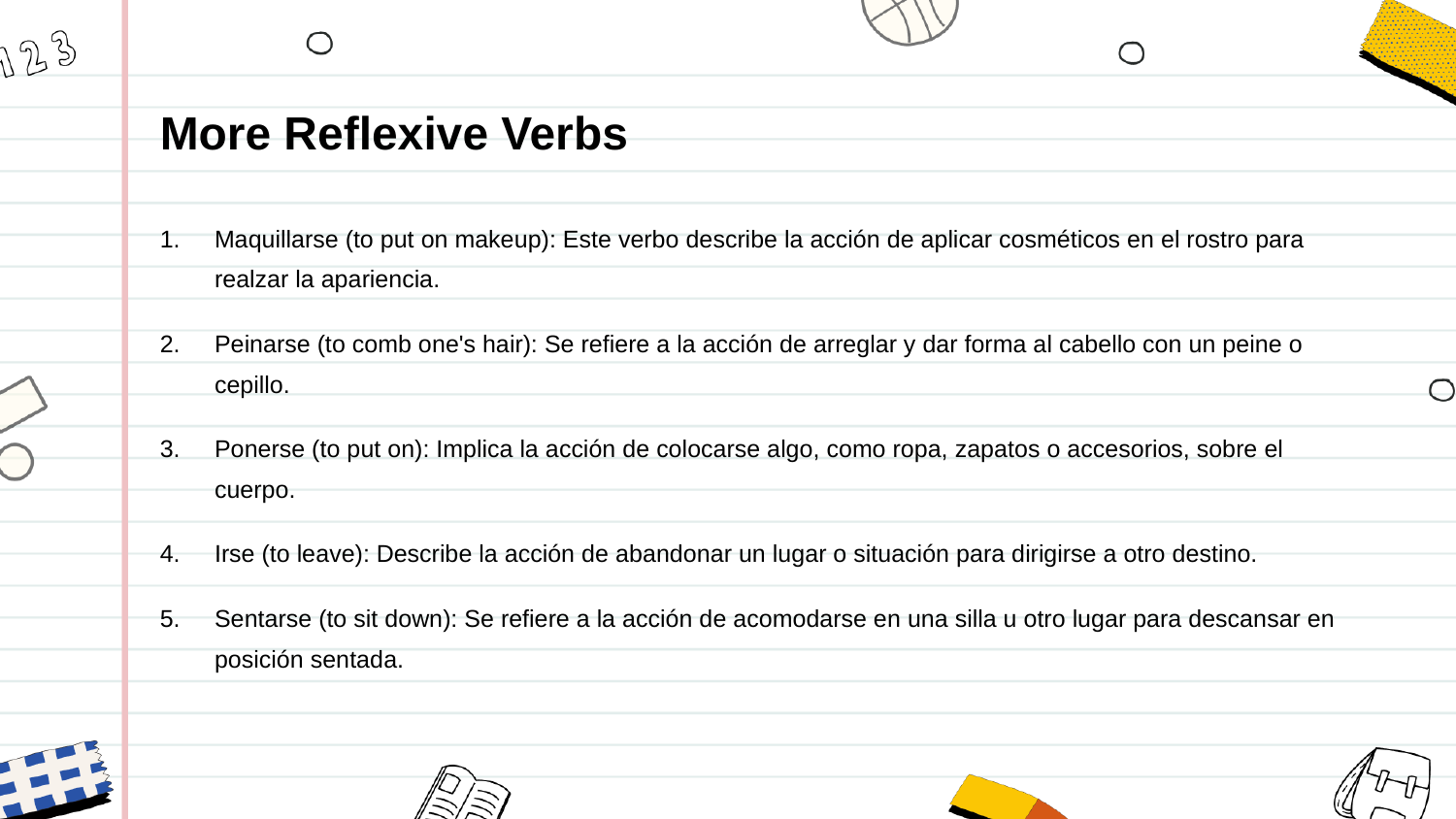

More Reflexive Verbs
Maquillarse (to put on makeup): Este verbo describe la acción de aplicar cosméticos en el rostro para realzar la apariencia.
Peinarse (to comb one's hair): Se refiere a la acción de arreglar y dar forma al cabello con un peine o cepillo.
Ponerse (to put on): Implica la acción de colocarse algo, como ropa, zapatos o accesorios, sobre el cuerpo.
Irse (to leave): Describe la acción de abandonar un lugar o situación para dirigirse a otro destino.
Sentarse (to sit down): Se refiere a la acción de acomodarse en una silla u otro lugar para descansar en posición sentada.